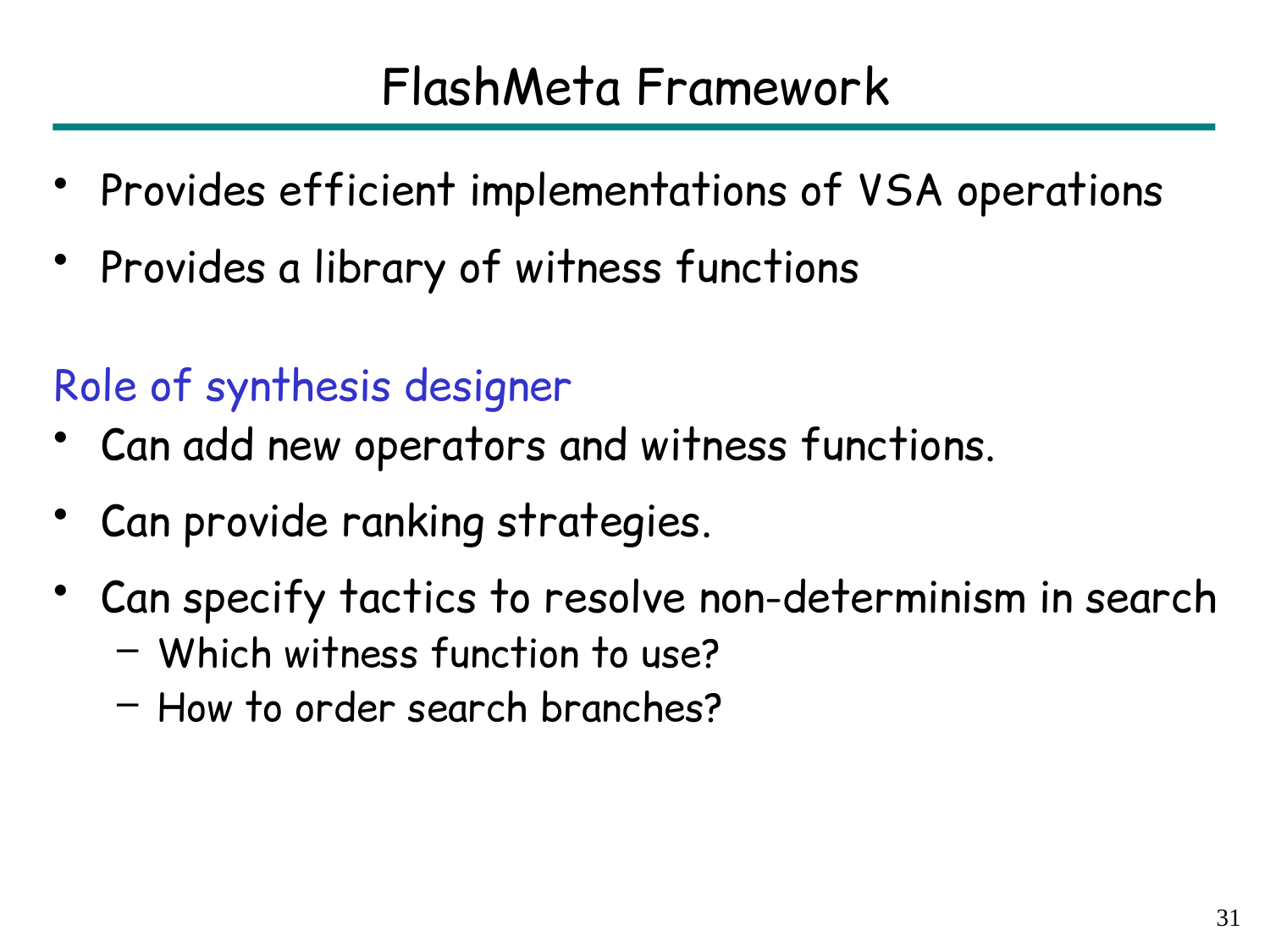

# FlashMeta Framework
Provides efficient implementations of VSA operations

Provides a library of witness functions

Role of synthesis designer
Can add new operators and witness functions.

Can provide ranking strategies.

Can specify tactics to resolve non-determinism in search
Which witness function to use?
How to order search branches?
31